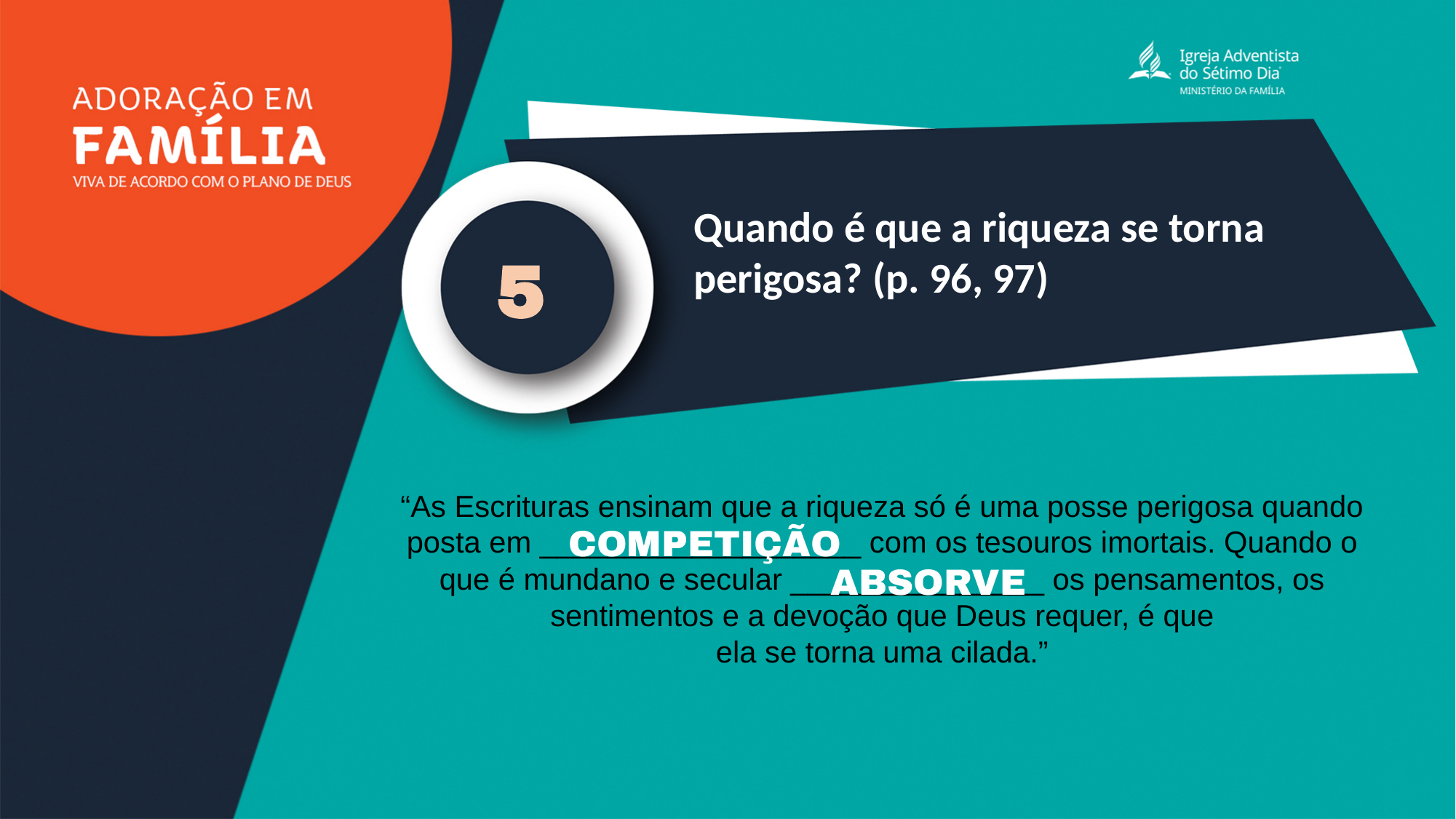

Quando é que a riqueza se torna perigosa? (p. 96, 97)
5
“As Escrituras ensinam que a riqueza só é uma posse perigosa quando posta em ___________________ com os tesouros imortais. Quando o que é mundano e secular _______________ os pensamentos, os sentimentos e a devoção que Deus requer, é que
ela se torna uma cilada.”
COMPETIÇÃO
ABSORVE